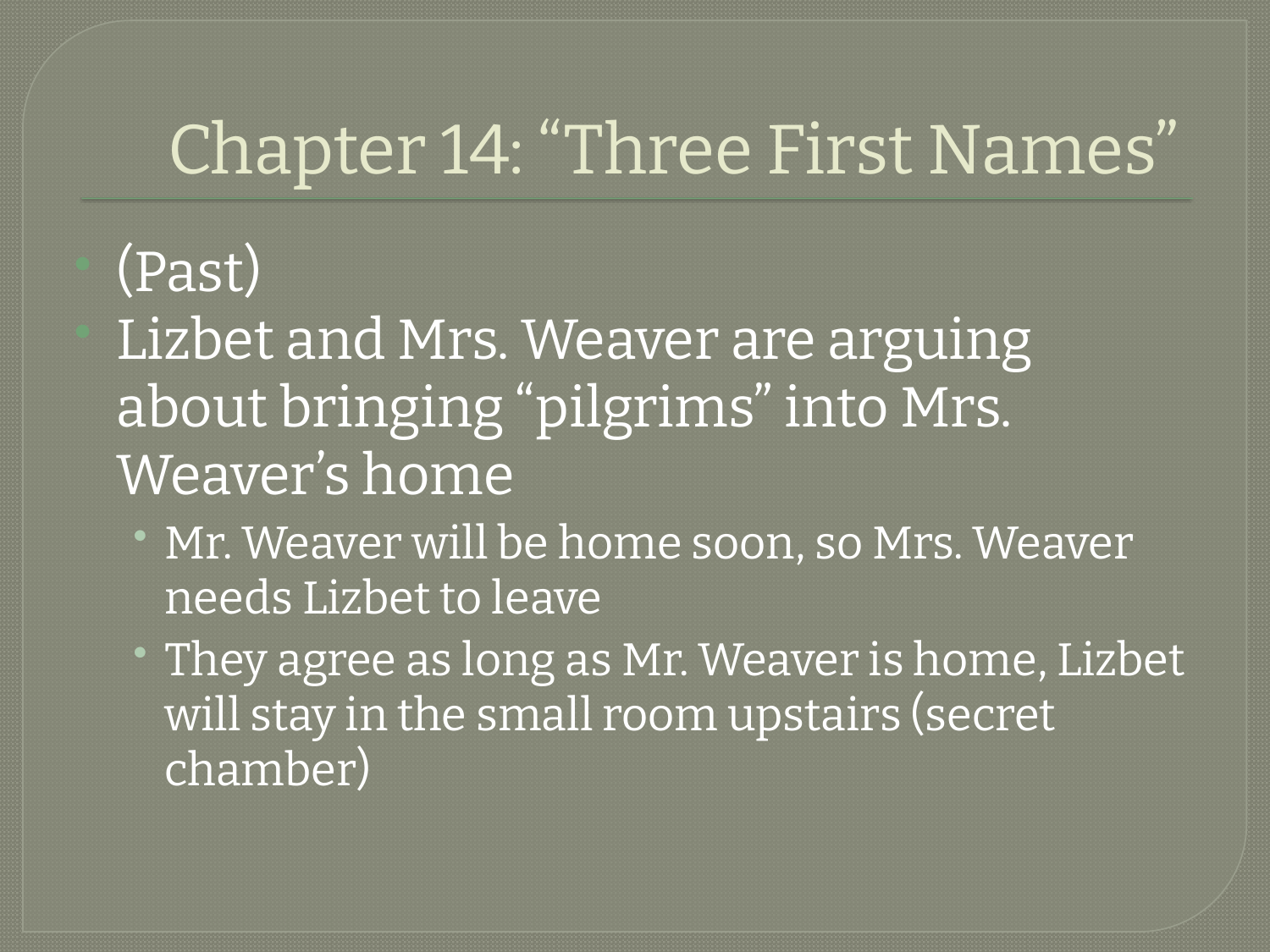

# Chapter 14: “Three First Names”
(Past)
Lizbet and Mrs. Weaver are arguing about bringing “pilgrims” into Mrs. Weaver’s home
Mr. Weaver will be home soon, so Mrs. Weaver needs Lizbet to leave
They agree as long as Mr. Weaver is home, Lizbet will stay in the small room upstairs (secret chamber)